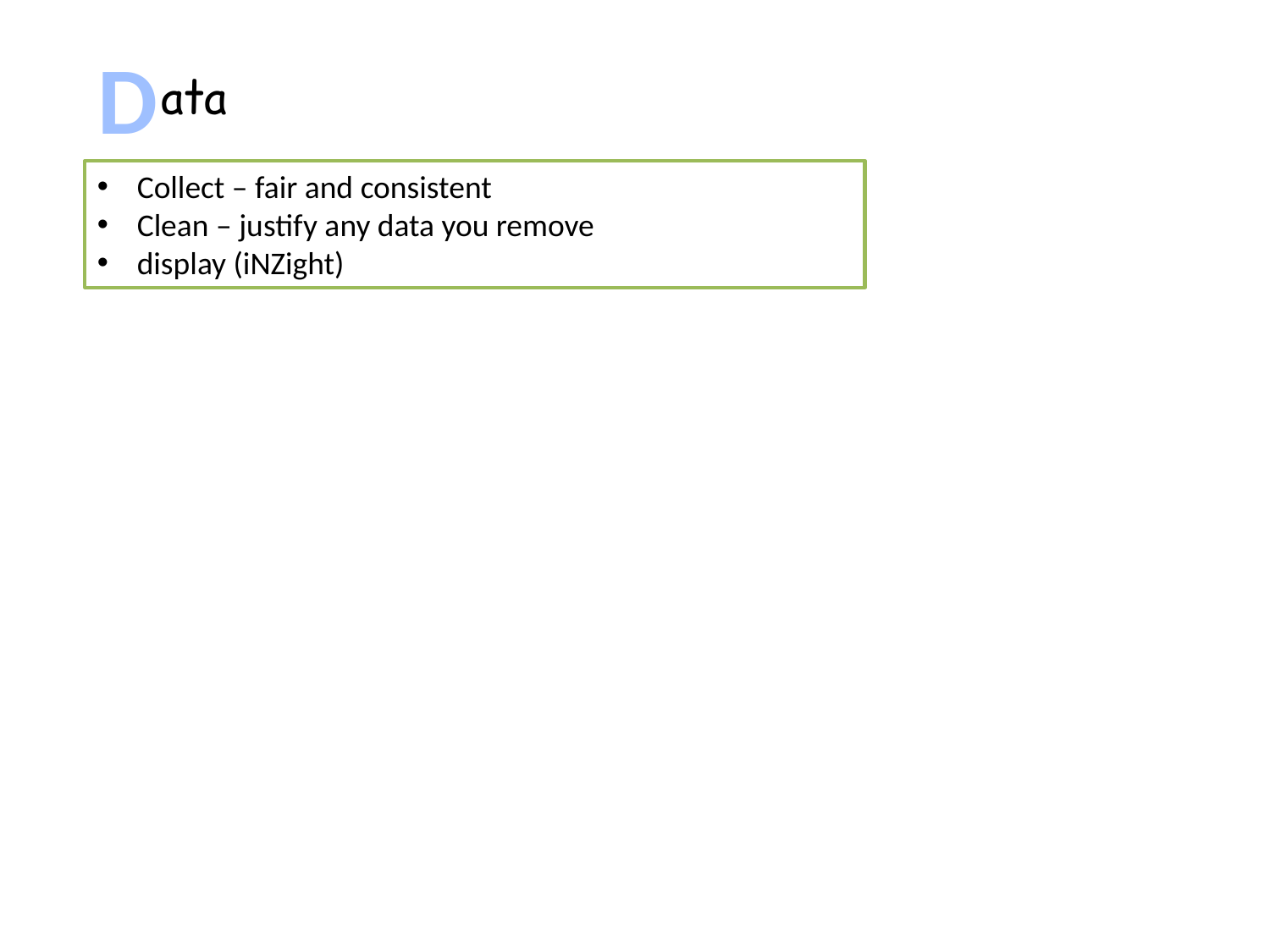

D
ata
Collect – fair and consistent
Clean – justify any data you remove
display (iNZight)